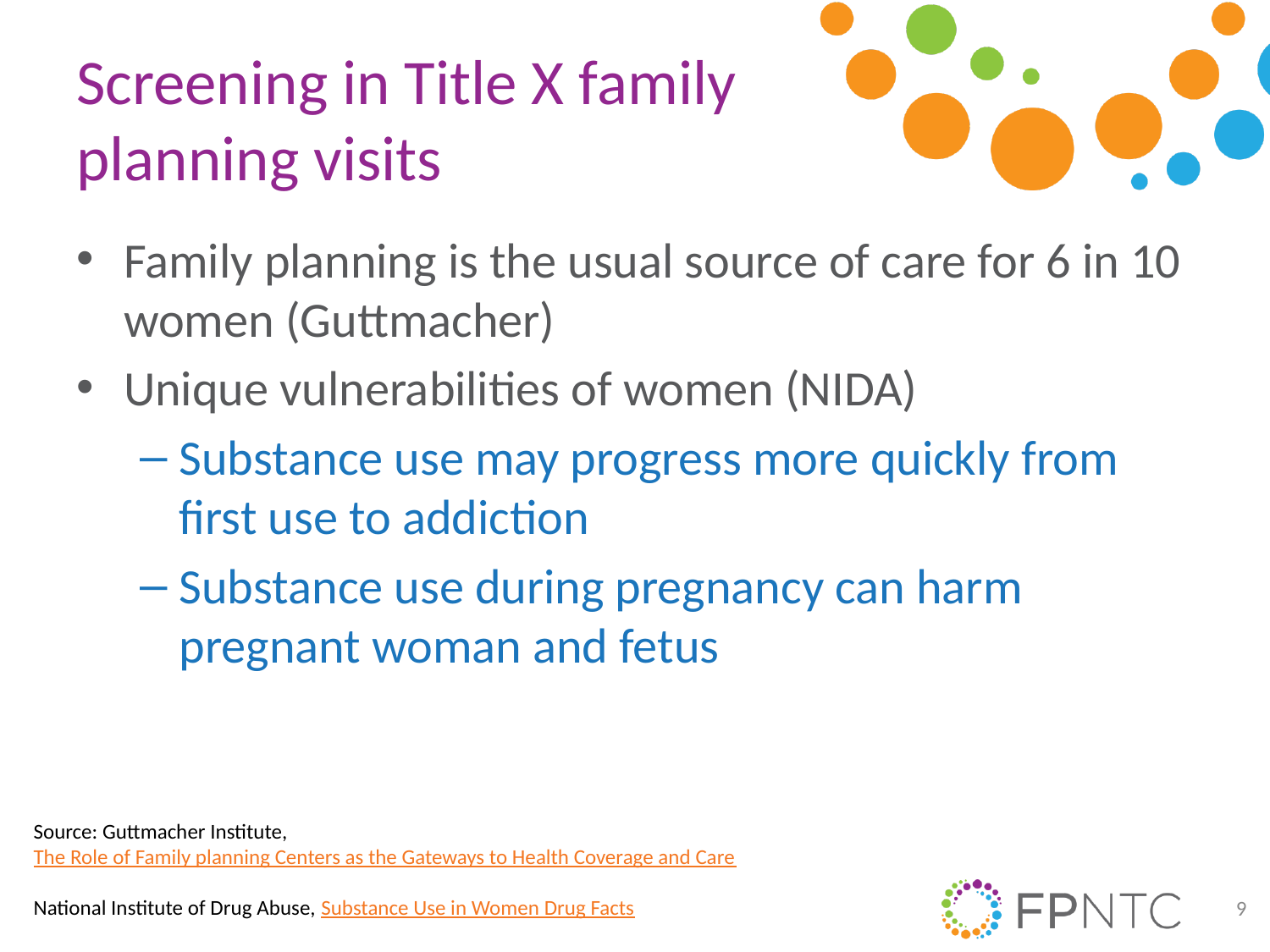

# Screening in Title X family planning visits
Family planning is the usual source of care for 6 in 10 women (Guttmacher)
Unique vulnerabilities of women (NIDA)
Substance use may progress more quickly from first use to addiction
Substance use during pregnancy can harm pregnant woman and fetus
Source: Guttmacher Institute, The Role of Family planning Centers as the Gateways to Health Coverage and Care

National Institute of Drug Abuse, Substance Use in Women Drug Facts
9